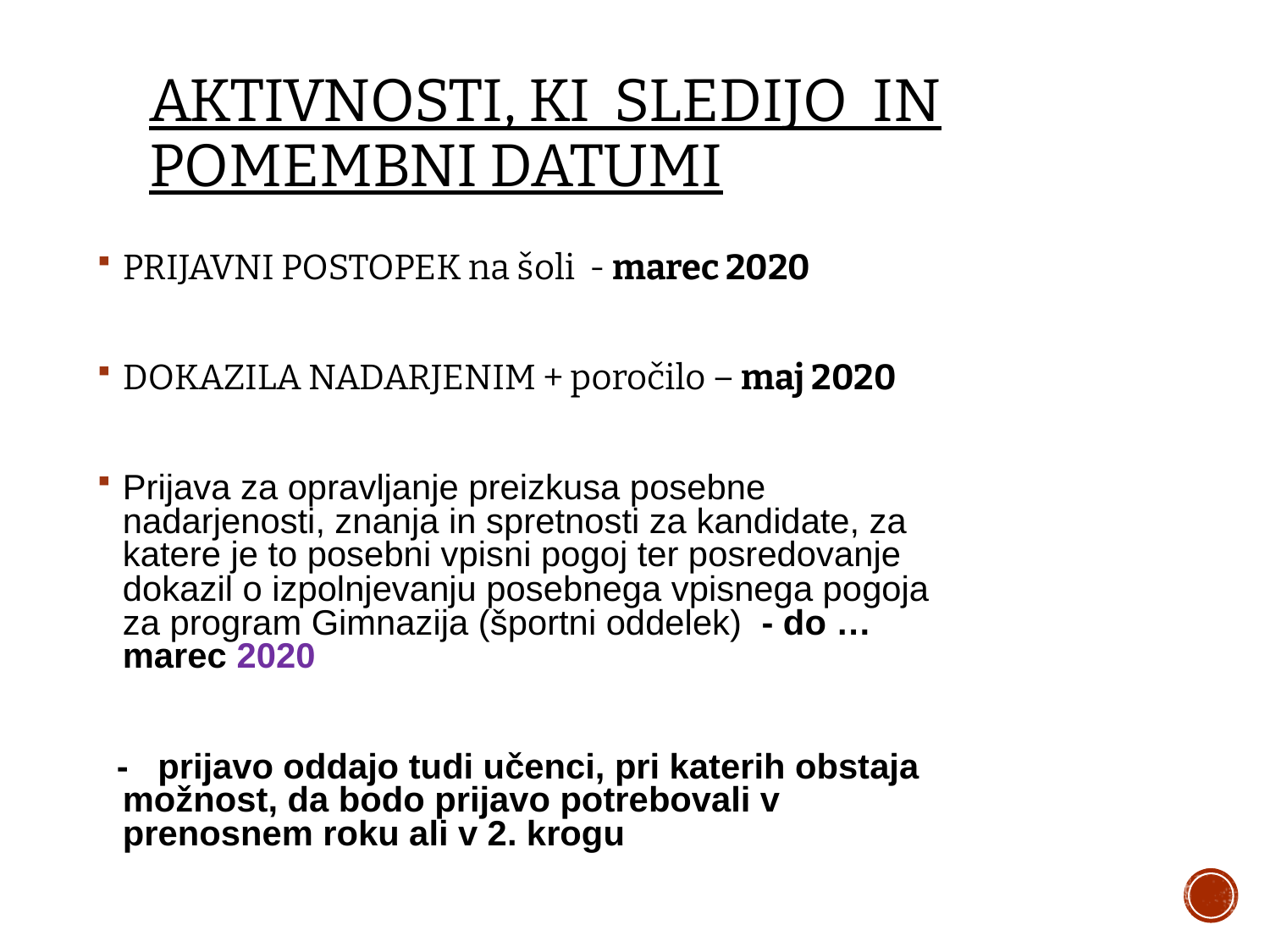

# AKTIVNOSTI, KI  SLEDIJO  in POMEMBNI DATUMI
PRIJAVNI POSTOPEK na šoli  - marec 2020

DOKAZILA NADARJENIM + poročilo – maj 2020

Prijava za opravljanje preizkusa posebne nadarjenosti, znanja in spretnosti za kandidate, za katere je to posebni vpisni pogoj ter posredovanje dokazil o izpolnjevanju posebnega vpisnega pogoja za program Gimnazija (športni oddelek)  - do … marec 2020

  -   prijavo oddajo tudi učenci, pri katerih obstaja možnost, da bodo prijavo potrebovali v prenosnem roku ali v 2. krogu